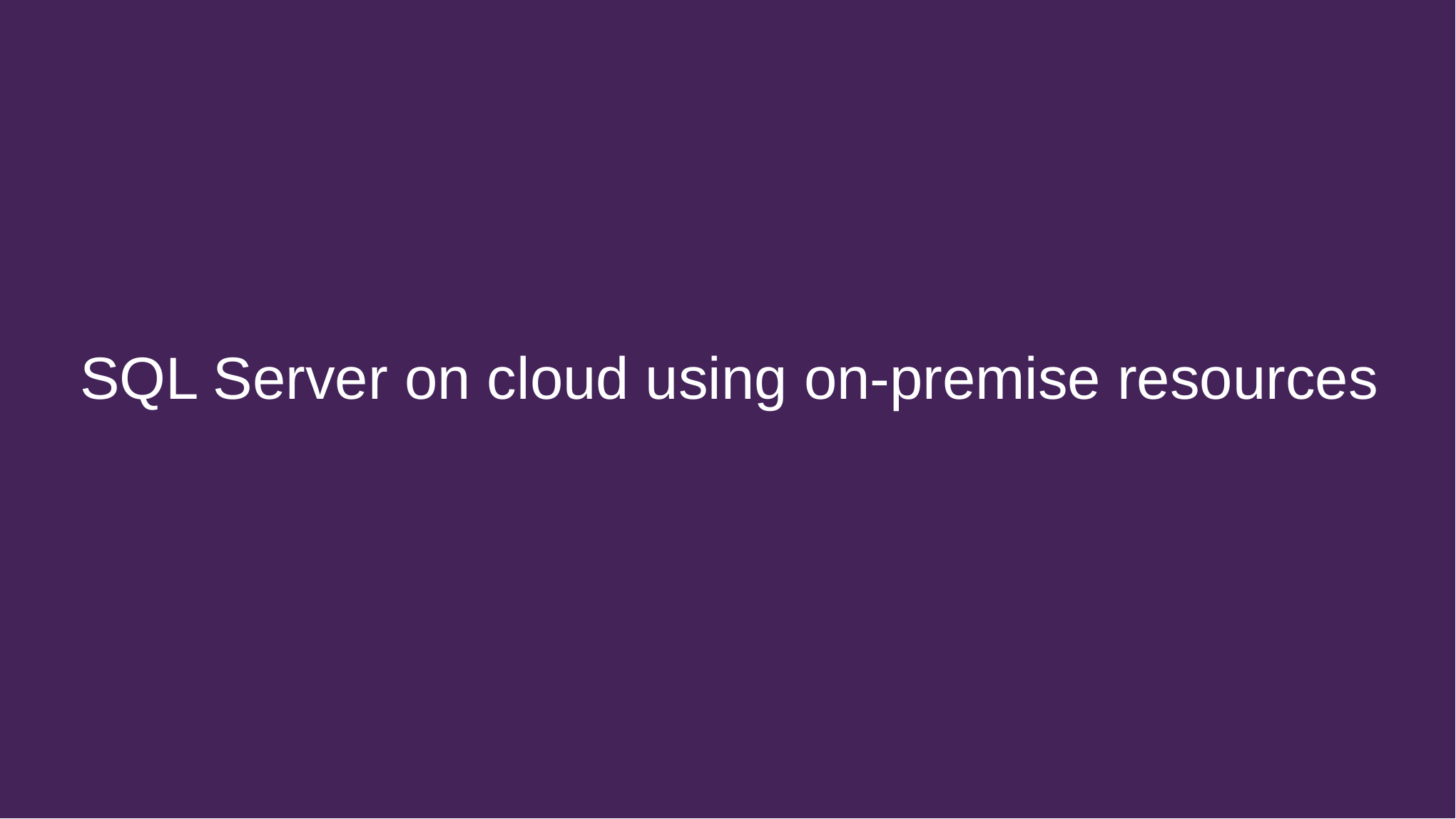

# SQL Server on cloud using on-premise resources